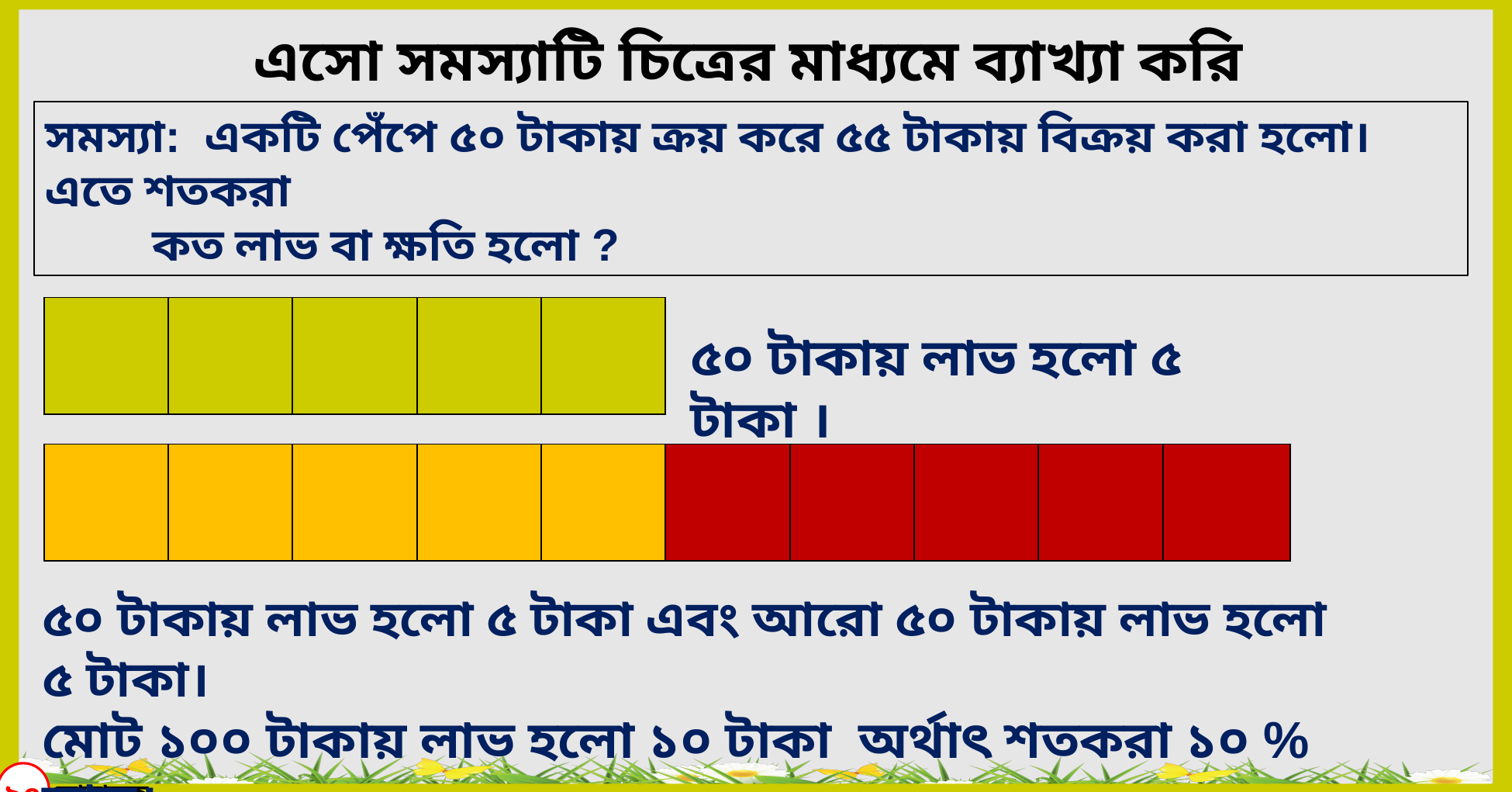

এসো সমস্যাটি চিত্রের মাধ্যমে ব্যাখ্যা করি
সমস্যা:  একটি পেঁপে ৫০ টাকায় ক্রয় করে ৫৫ টাকায় বিক্রয় করা হলো। এতে শতকরা
         কত লাভ বা ক্ষতি হলো ?
|  |  |  |  |  |
| --- | --- | --- | --- | --- |
৫০ টাকায় লাভ হলো ৫ টাকা ।
|  |  |  |  |  |  |  |  |  |  |
| --- | --- | --- | --- | --- | --- | --- | --- | --- | --- |
৫০ টাকায় লাভ হলো ৫ টাকা এবং আরো ৫০ টাকায় লাভ হলো ৫ টাকা।
মোট ১০০ টাকায় লাভ হলো ১০ টাকা  অর্থাৎ শতকরা ১০ % লাভ।